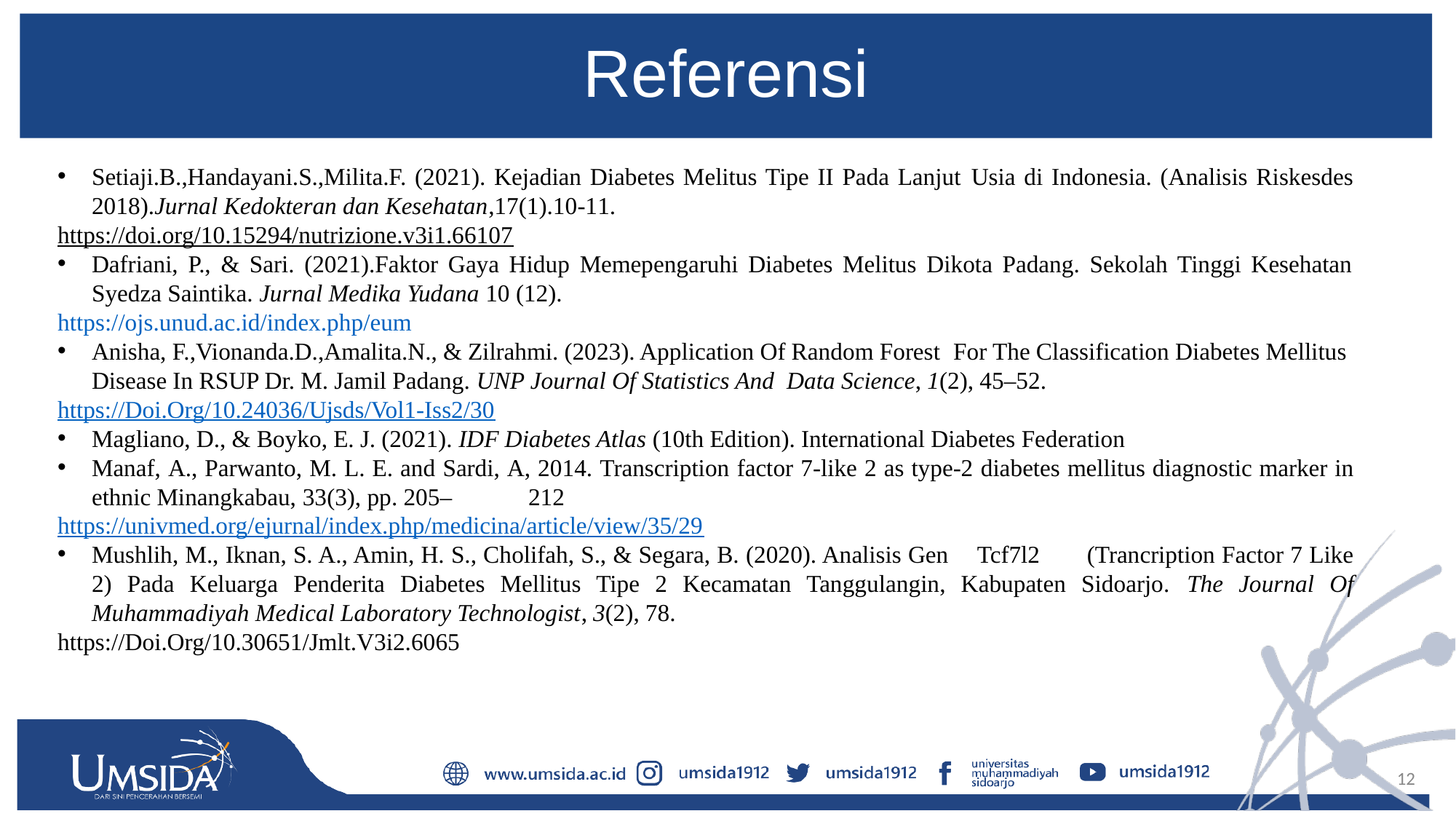

# Referensi

Setiaji.B.,Handayani.S.,Milita.F. (2021). Kejadian Diabetes Melitus Tipe II Pada Lanjut Usia di Indonesia. (Analisis Riskesdes 2018).Jurnal Kedokteran dan Kesehatan,17(1).10-11.
https://doi.org/10.15294/nutrizione.v3i1.66107
Dafriani, P., & Sari. (2021).Faktor Gaya Hidup Memepengaruhi Diabetes Melitus Dikota Padang. Sekolah Tinggi Kesehatan Syedza Saintika. Jurnal Medika Yudana 10 (12).
https://ojs.unud.ac.id/index.php/eum
Anisha, F.,Vionanda.D.,Amalita.N., & Zilrahmi. (2023). Application Of Random Forest  For The Classification Diabetes Mellitus Disease In RSUP Dr. M. Jamil Padang. UNP Journal Of Statistics And  Data Science, 1(2), 45–52.
https://Doi.Org/10.24036/Ujsds/Vol1-Iss2/30
Magliano, D., & Boyko, E. J. (2021). IDF Diabetes Atlas (10th Edition). International Diabetes Federation
Manaf, A., Parwanto, M. L. E. and Sardi, A, 2014. Transcription factor 7-like 2 as type-2 diabetes mellitus diagnostic marker in ethnic Minangkabau, 33(3), pp. 205–	212
https://univmed.org/ejurnal/index.php/medicina/article/view/35/29
Mushlih, M., Iknan, S. A., Amin, H. S., Cholifah, S., & Segara, B. (2020). Analisis Gen 	Tcf7l2 	(Trancription Factor 7 Like 2) Pada Keluarga Penderita Diabetes Mellitus Tipe 2 Kecamatan Tanggulangin, Kabupaten Sidoarjo. The Journal Of Muhammadiyah Medical Laboratory Technologist, 3(2), 78.
https://Doi.Org/10.30651/Jmlt.V3i2.6065